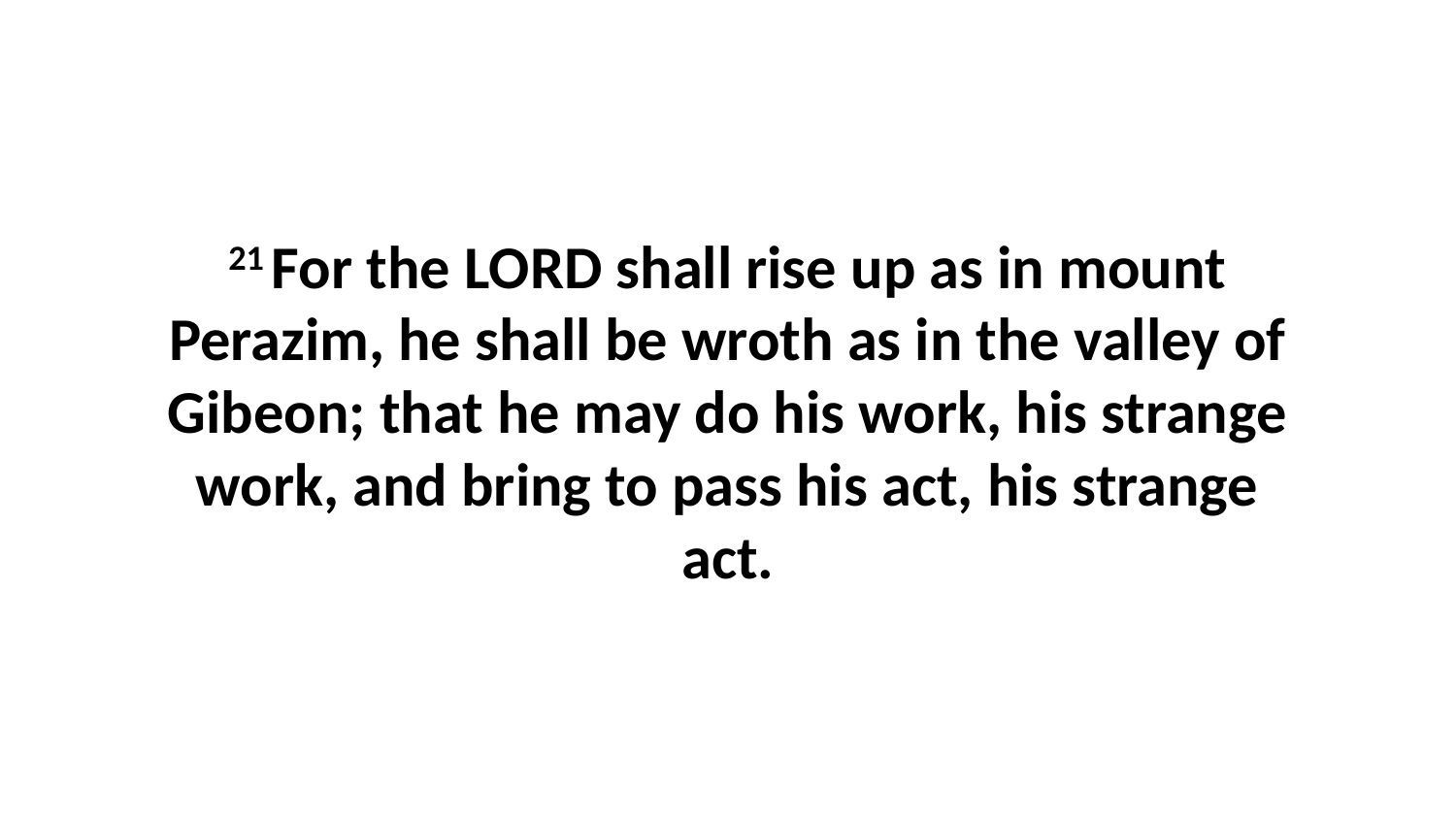

21 For the LORD shall rise up as in mount Perazim, he shall be wroth as in the valley of Gibeon; that he may do his work, his strange work, and bring to pass his act, his strange act.